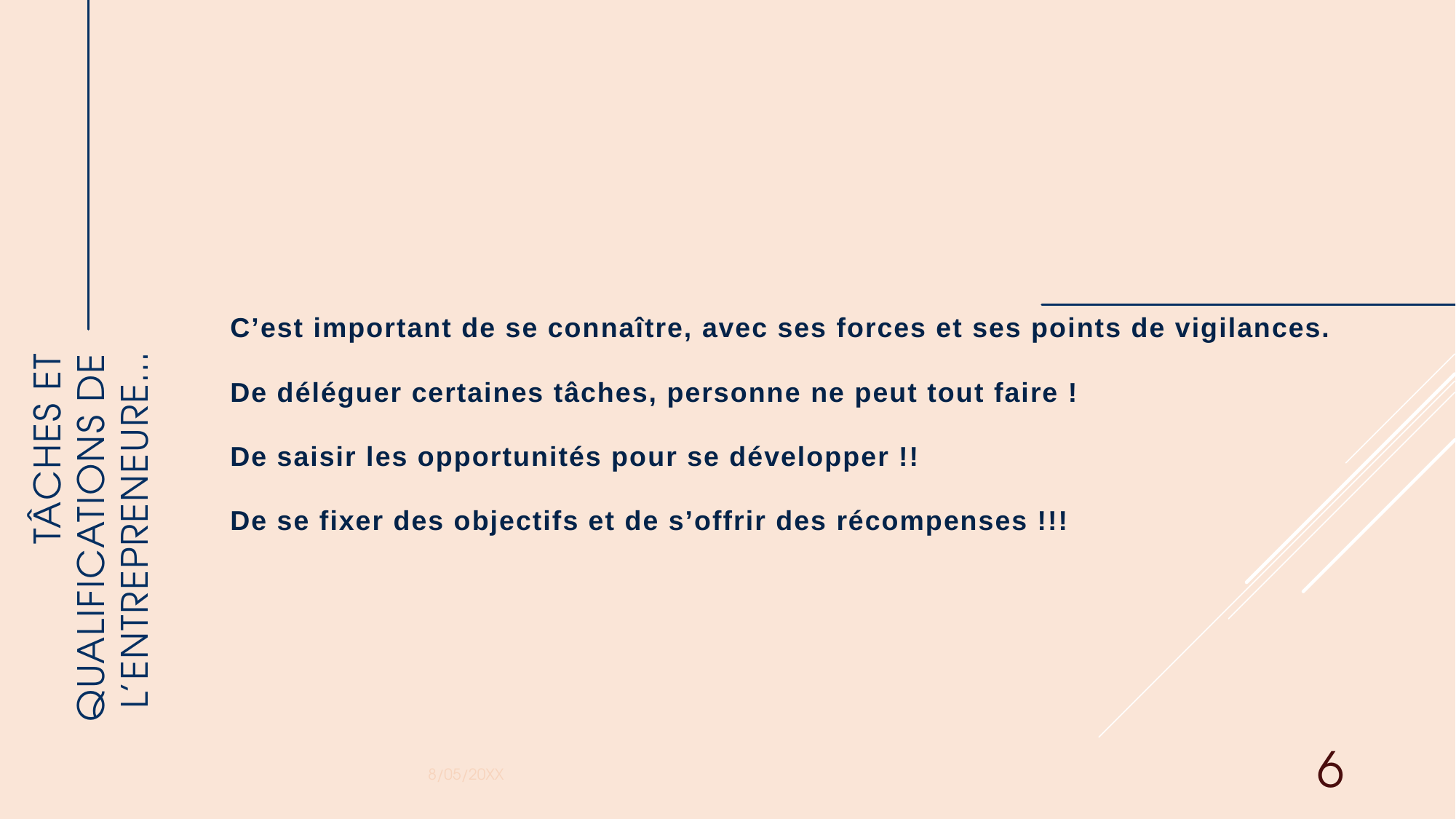

C’est important de se connaître, avec ses forces et ses points de vigilances.
De déléguer certaines tâches, personne ne peut tout faire !
De saisir les opportunités pour se développer !!
De se fixer des objectifs et de s’offrir des récompenses !!!
# Tâches et qualifications de l’entrepreneure…
8/05/20XX
6